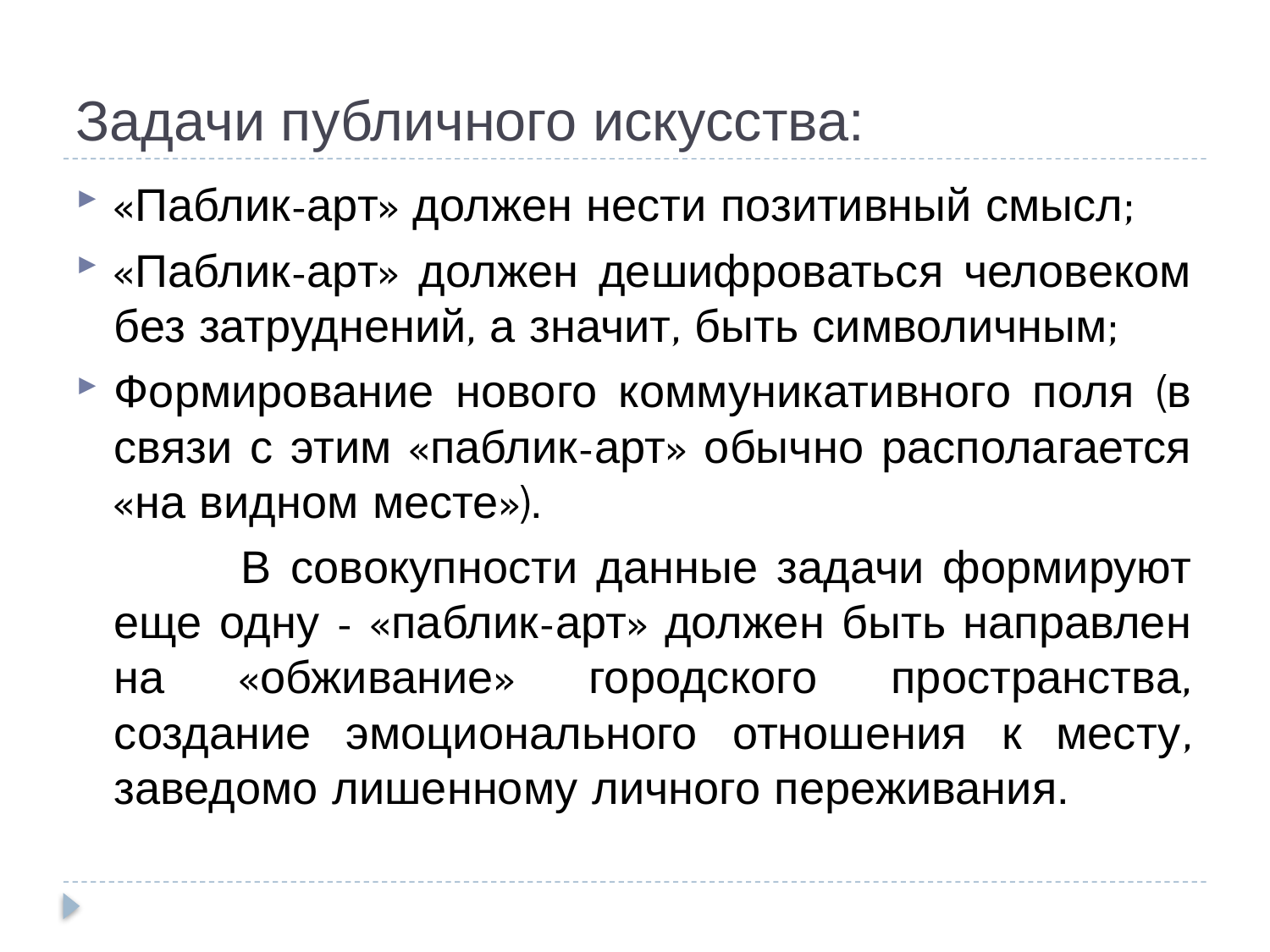

# Задачи публичного искусства:
«Паблик-арт» должен нести позитивный смысл;
«Паблик-арт» должен дешифроваться человеком без затруднений, а значит, быть символичным;
Формирование нового коммуникативного поля (в связи с этим «паблик-арт» обычно располагается «на видном месте»).
		В совокупности данные задачи формируют еще одну - «паблик-арт» должен быть направлен на «обживание» городского пространства, создание эмоционального отношения к месту, заведомо лишенному личного переживания.